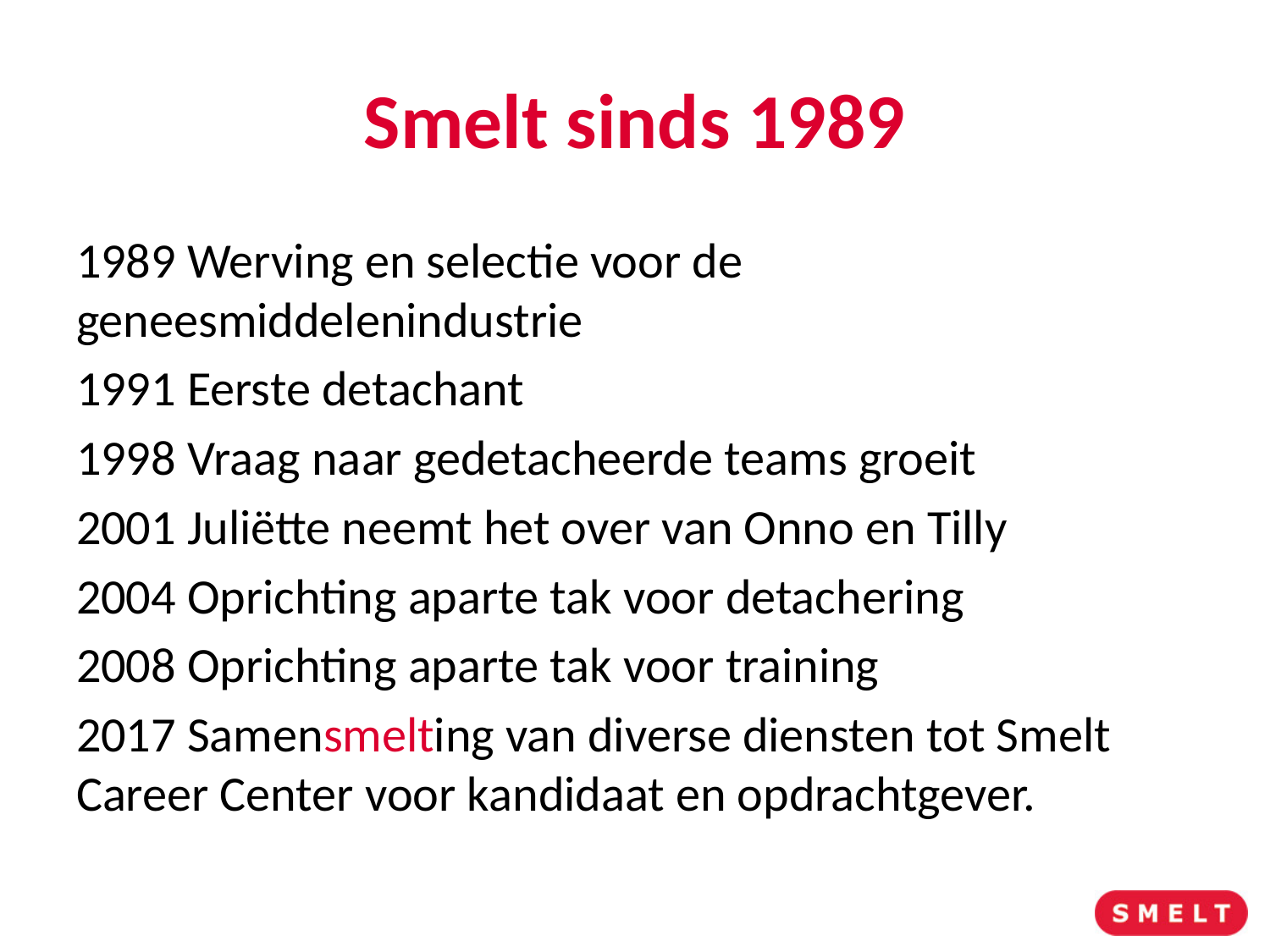

# Smelt sinds 1989
1989 Werving en selectie voor de geneesmiddelenindustrie
1991 Eerste detachant
1998 Vraag naar gedetacheerde teams groeit
2001 Juliëtte neemt het over van Onno en Tilly
2004 Oprichting aparte tak voor detachering
2008 Oprichting aparte tak voor training
2017 Samensmelting van diverse diensten tot Smelt Career Center voor kandidaat en opdrachtgever.